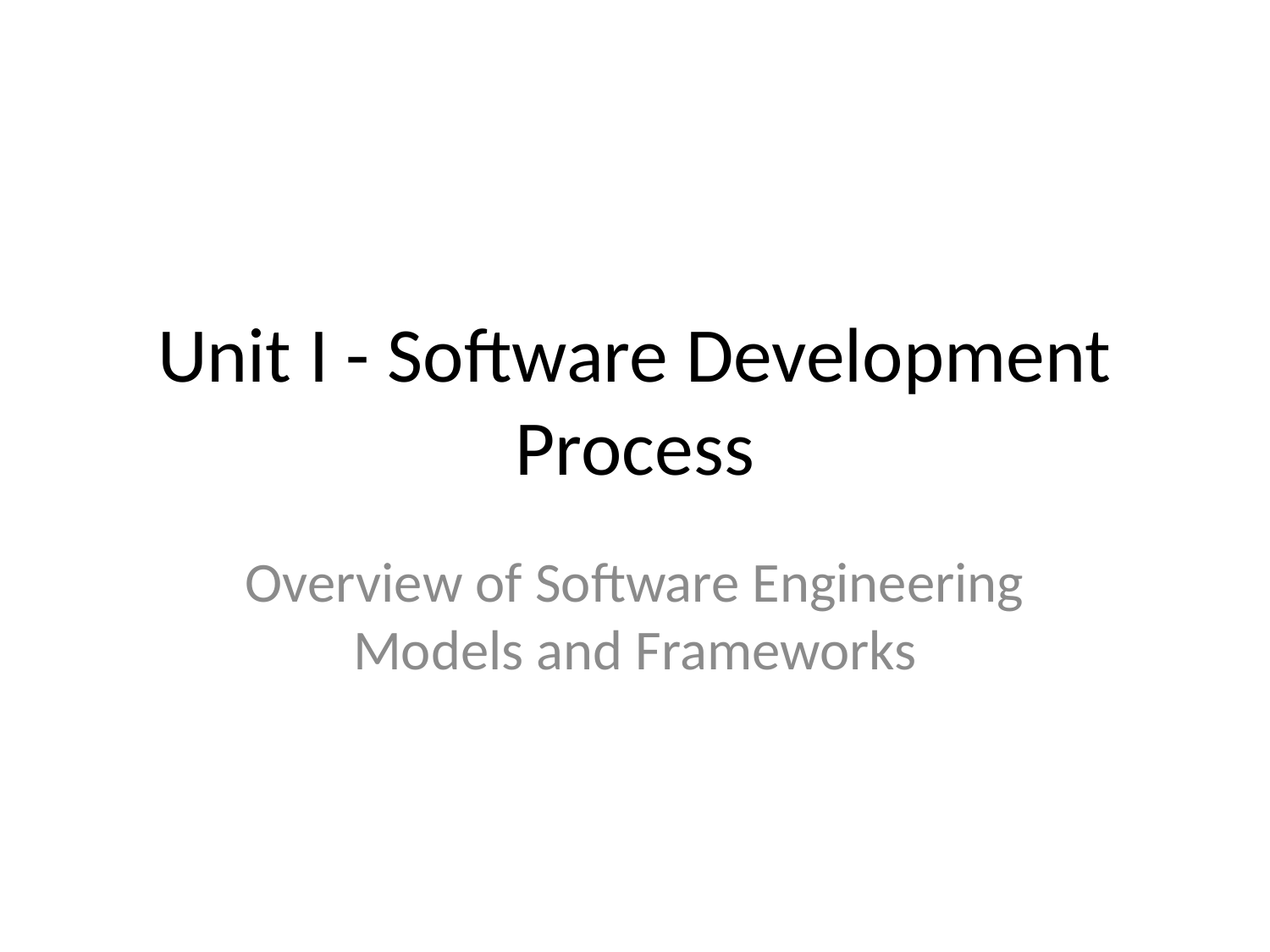

# Unit I - Software Development Process
Overview of Software Engineering Models and Frameworks